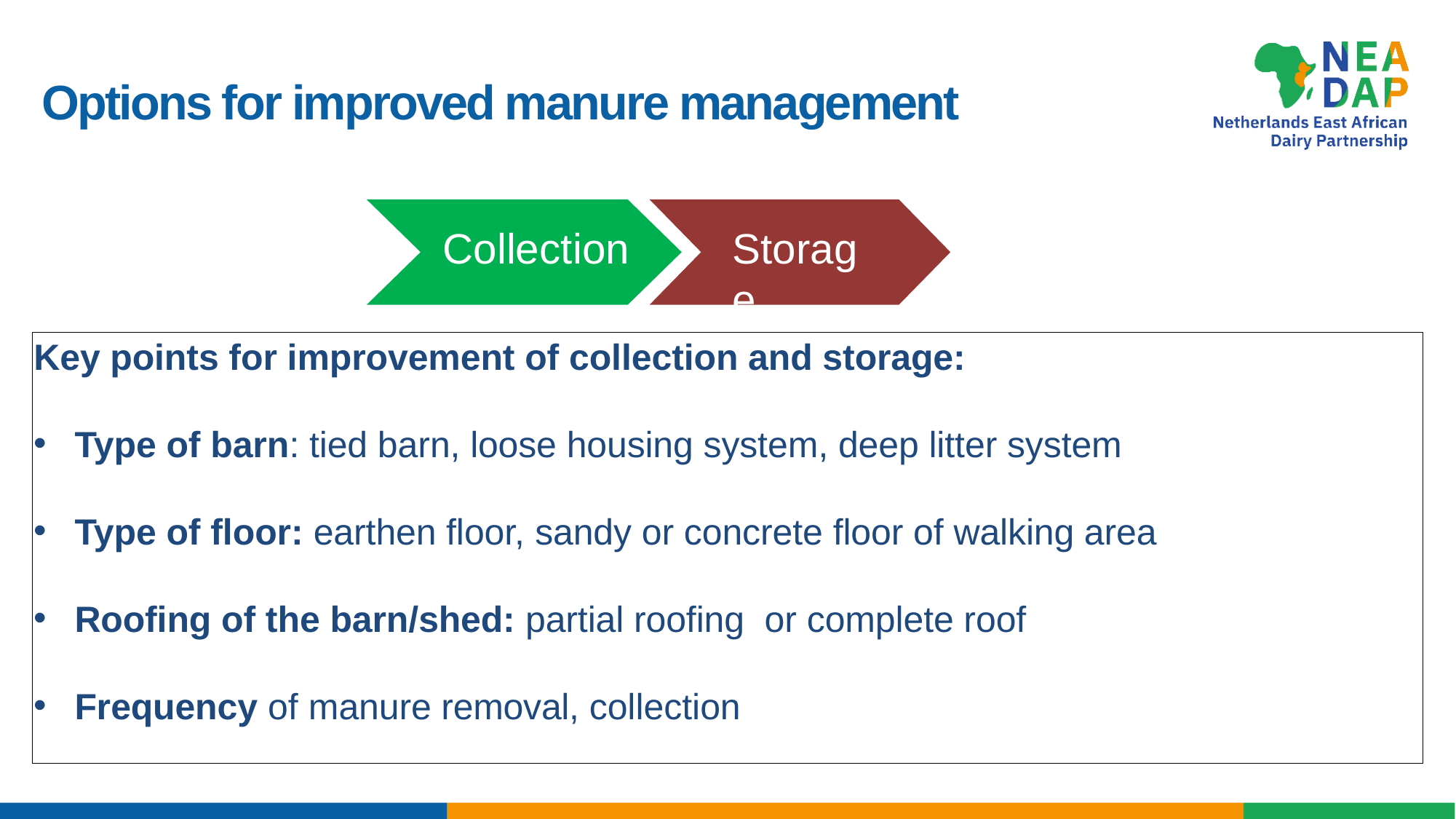

# Options for improved manure management

Collection
Storage
Key points for improvement of collection and storage:

Type of barn: tied barn, loose housing system, deep litter system

Type of floor: earthen floor, sandy or concrete floor of walking area

Roofing of the barn/shed: partial roofing  or complete roof

Frequency of manure removal, collection